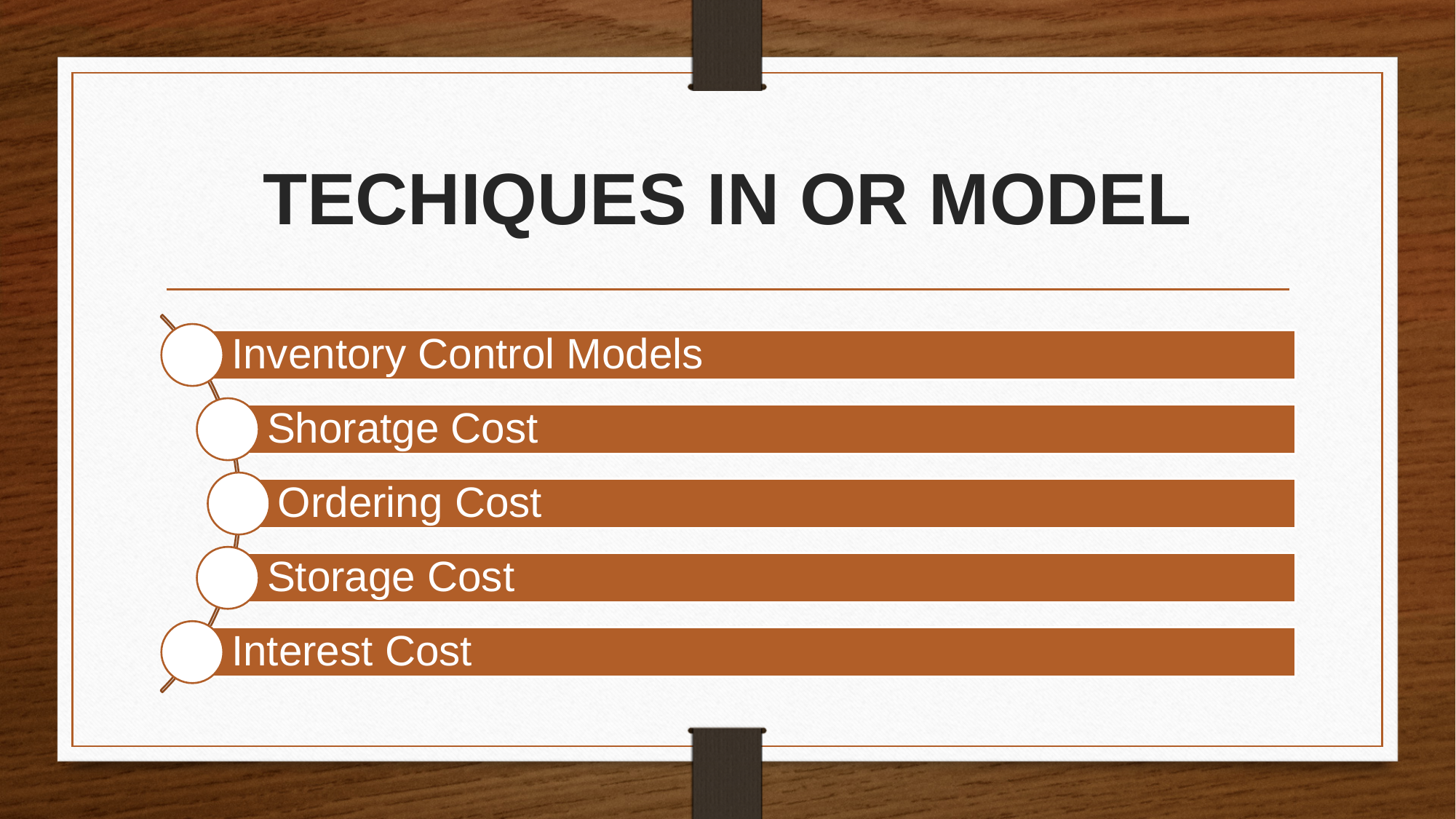

# TECHIQUES IN OR MODEL
Inventory Control Models
Shoratge Cost
Ordering Cost
Storage Cost
Interest Cost